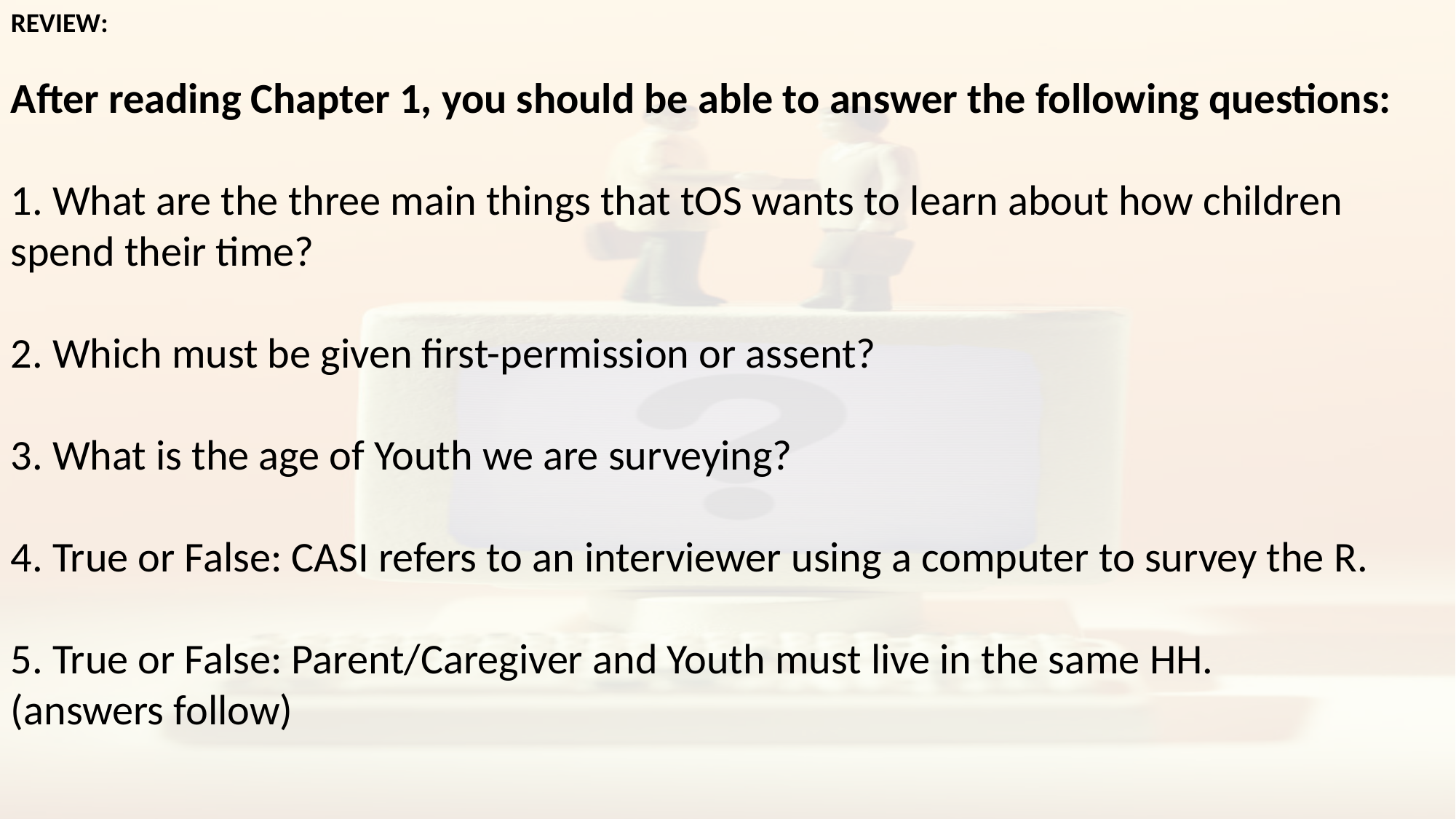

REVIEW:

After reading Chapter 1, you should be able to answer the following questions:

1. What are the three main things that tOS wants to learn about how children spend their time?

2. Which must be given first-permission or assent?

3. What is the age of Youth we are surveying?

4. True or False: CASI refers to an interviewer using a computer to survey the R.

5. True or False: Parent/Caregiver and Youth must live in the same HH.
(answers follow)